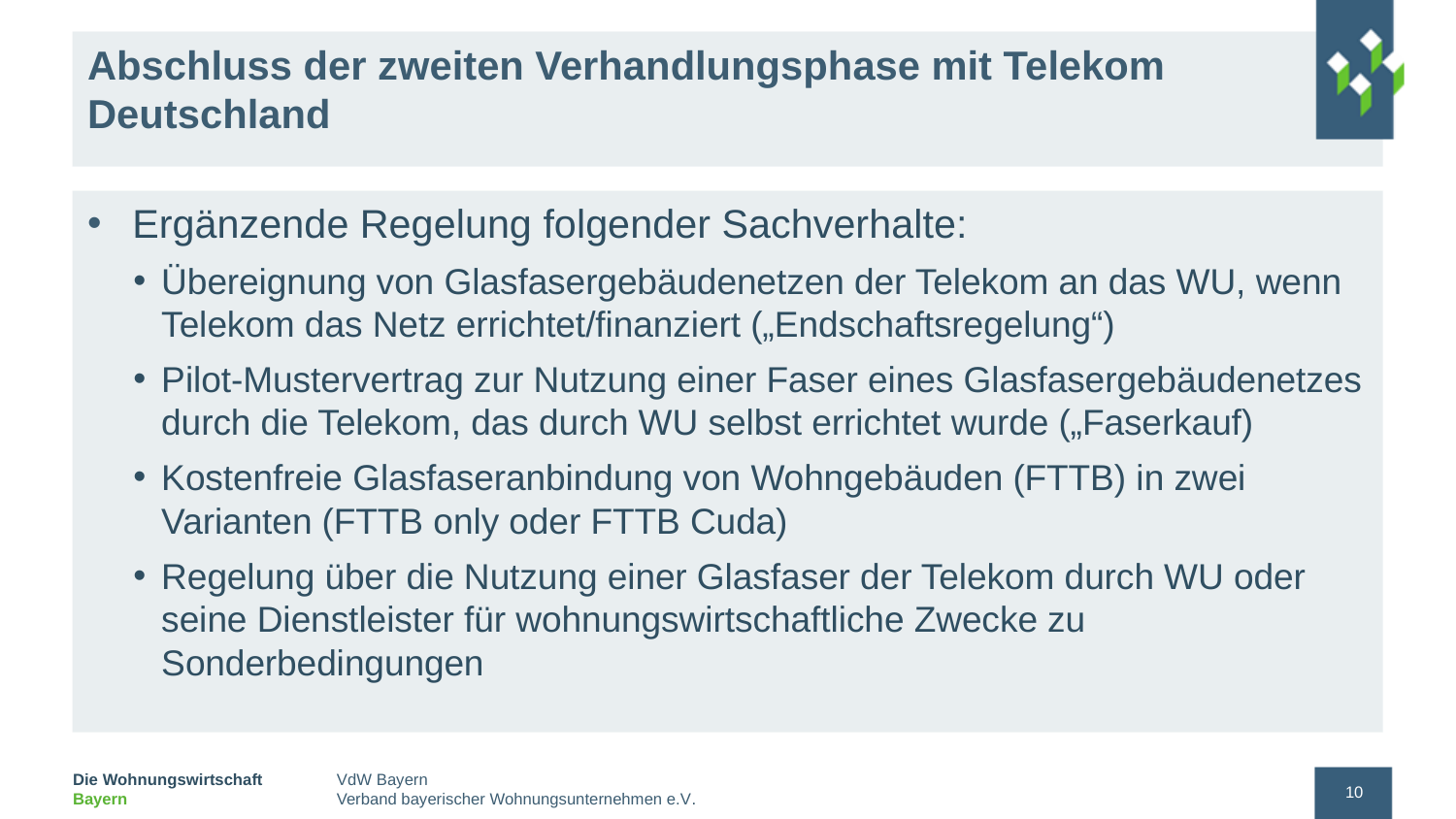

# Abschluss der zweiten Verhandlungsphase mit Telekom Deutschland
Ergänzende Regelung folgender Sachverhalte:
Übereignung von Glasfasergebäudenetzen der Telekom an das WU, wenn Telekom das Netz errichtet/finanziert („Endschaftsregelung“)
Pilot-Mustervertrag zur Nutzung einer Faser eines Glasfasergebäudenetzes durch die Telekom, das durch WU selbst errichtet wurde („Faserkauf)
Kostenfreie Glasfaseranbindung von Wohngebäuden (FTTB) in zwei Varianten (FTTB only oder FTTB Cuda)
Regelung über die Nutzung einer Glasfaser der Telekom durch WU oder seine Dienstleister für wohnungswirtschaftliche Zwecke zu Sonderbedingungen
10